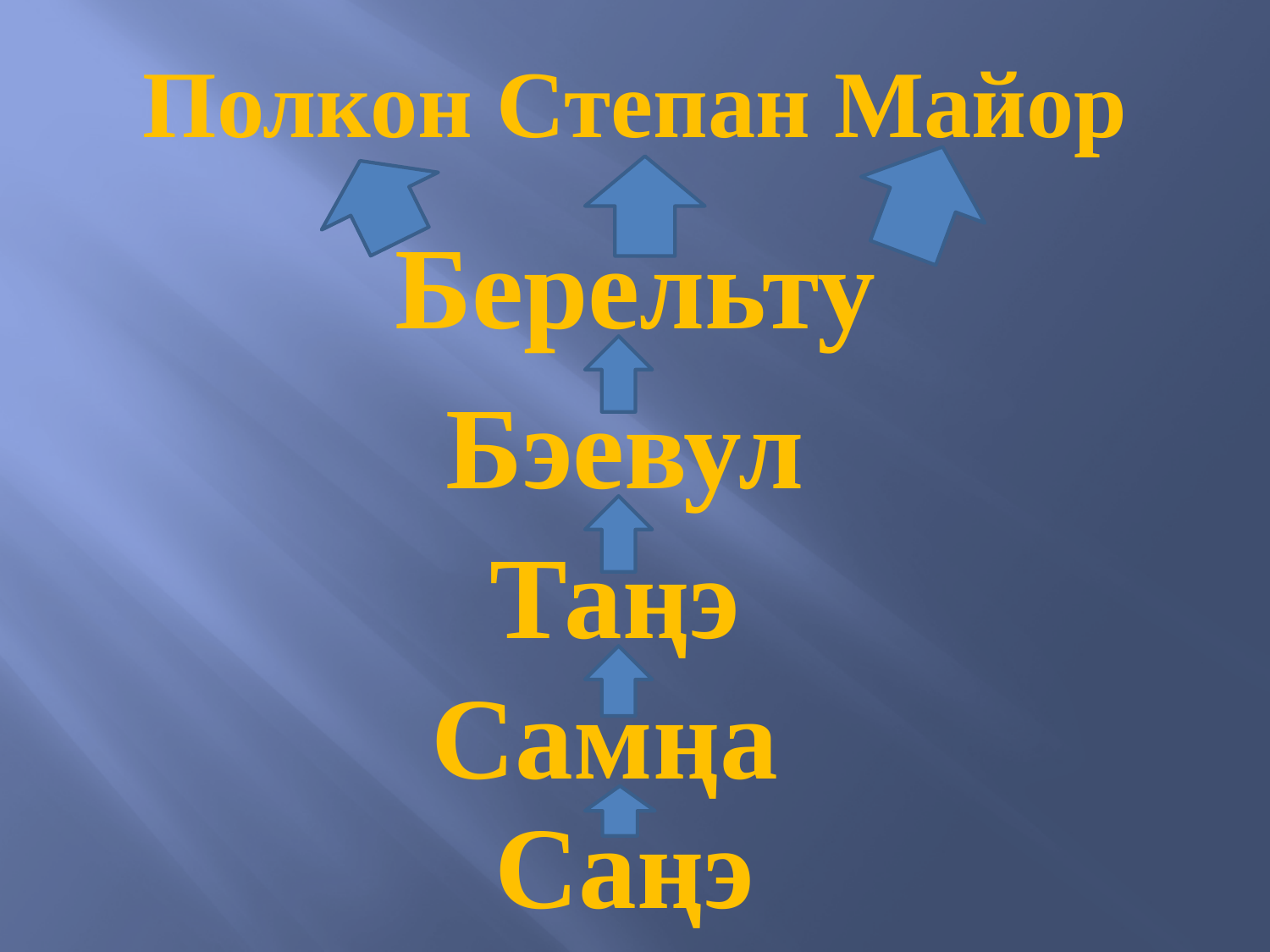

Полкон Степан Майор

Берельту

Бэевул

Таңэ

Самңа
Саңэ